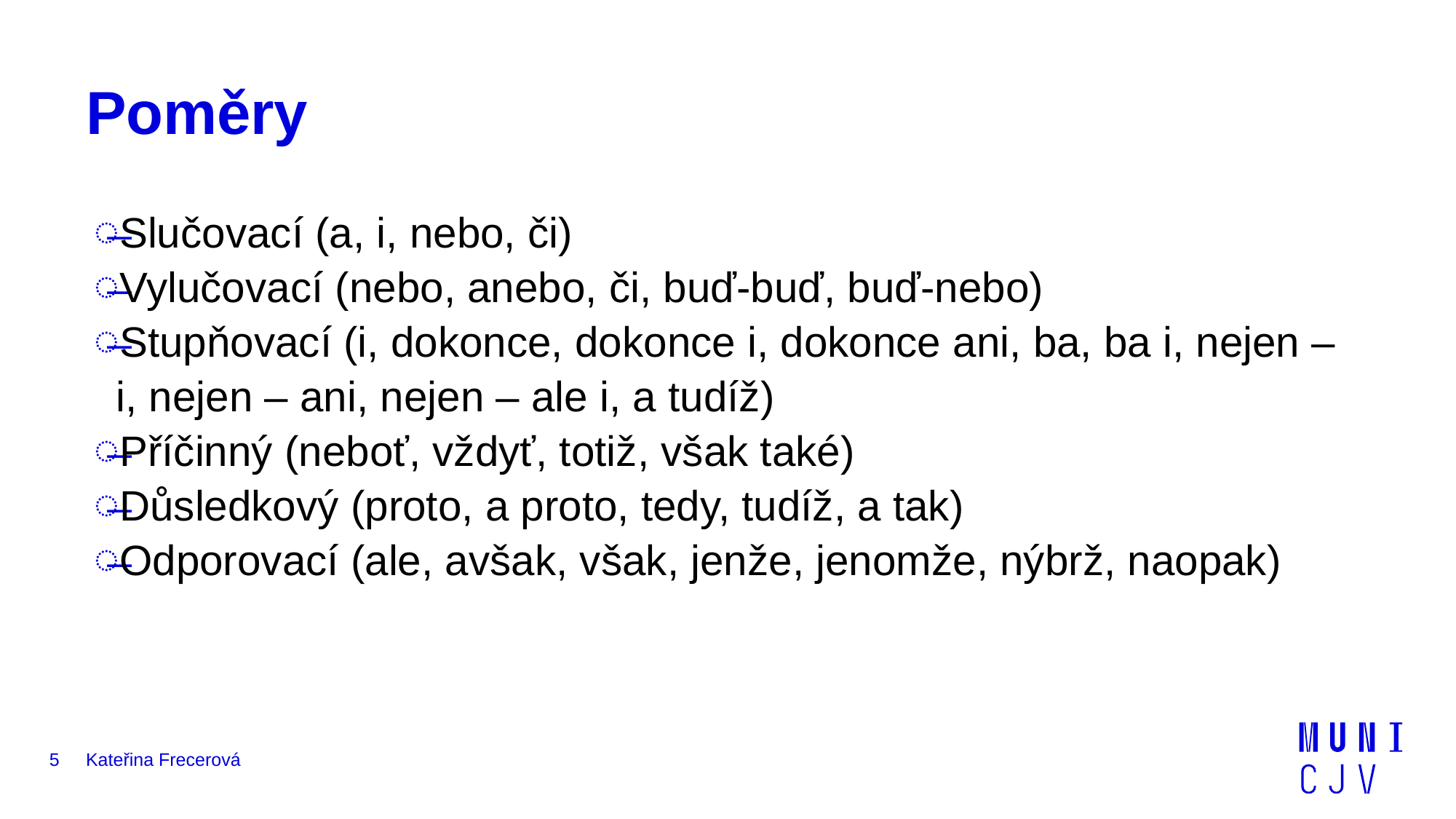

# Poměry
Slučovací (a, i, nebo, či)
Vylučovací (nebo, anebo, či, buď-buď, buď-nebo)
Stupňovací (i, dokonce, dokonce i, dokonce ani, ba, ba i, nejen – i, nejen – ani, nejen – ale i, a tudíž)
Příčinný (neboť, vždyť, totiž, však také)
Důsledkový (proto, a proto, tedy, tudíž, a tak)
Odporovací (ale, avšak, však, jenže, jenomže, nýbrž, naopak)
5
Kateřina Frecerová